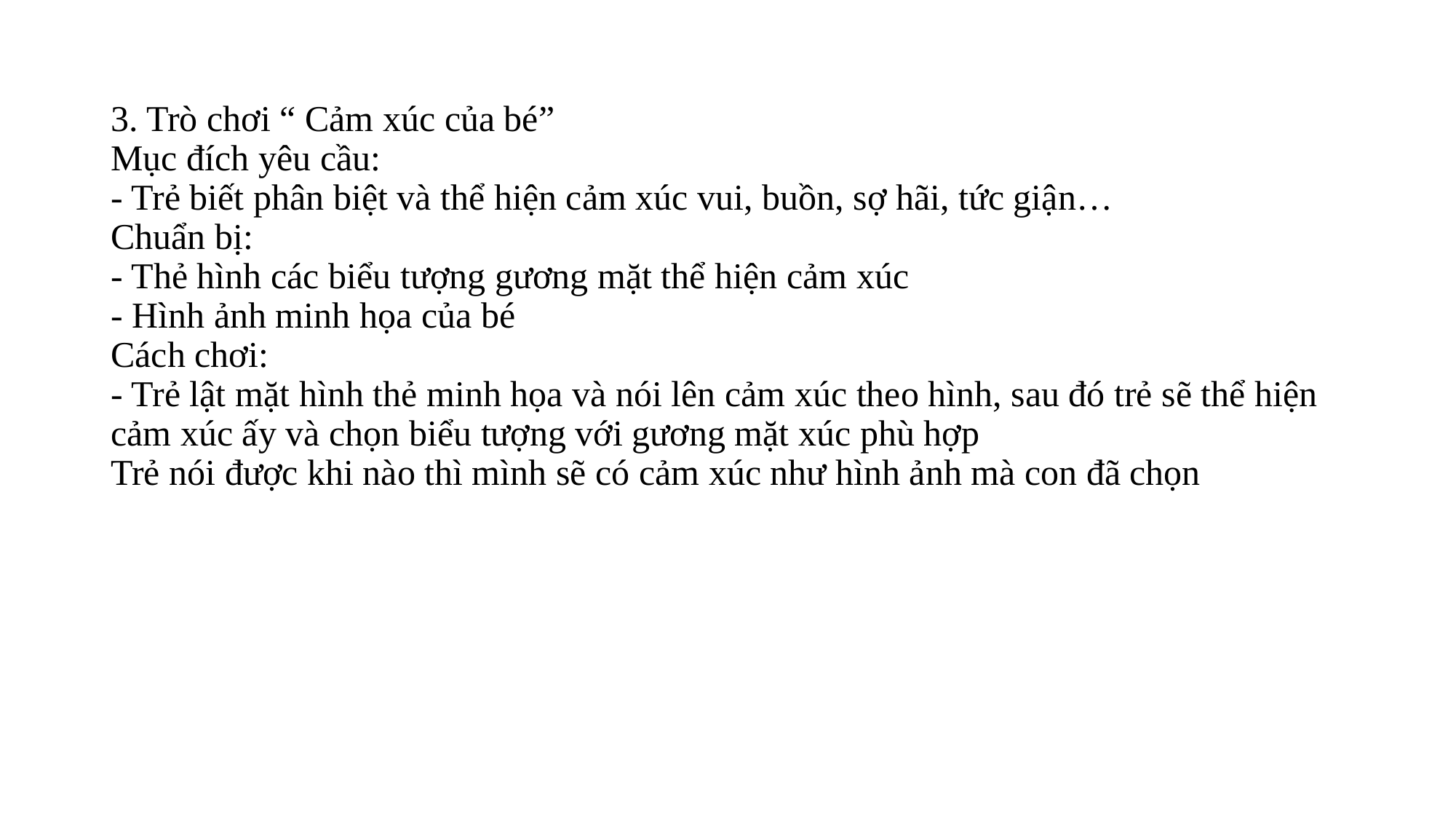

# 3. Trò chơi “ Cảm xúc của bé” Mục đích yêu cầu: - Trẻ biết phân biệt và thể hiện cảm xúc vui, buồn, sợ hãi, tức giận… Chuẩn bị: - Thẻ hình các biểu tượng gương mặt thể hiện cảm xúc - Hình ảnh minh họa của bé Cách chơi: - Trẻ lật mặt hình thẻ minh họa và nói lên cảm xúc theo hình, sau đó trẻ sẽ thể hiện cảm xúc ấy và chọn biểu tượng với gương mặt xúc phù hợp Trẻ nói được khi nào thì mình sẽ có cảm xúc như hình ảnh mà con đã chọn